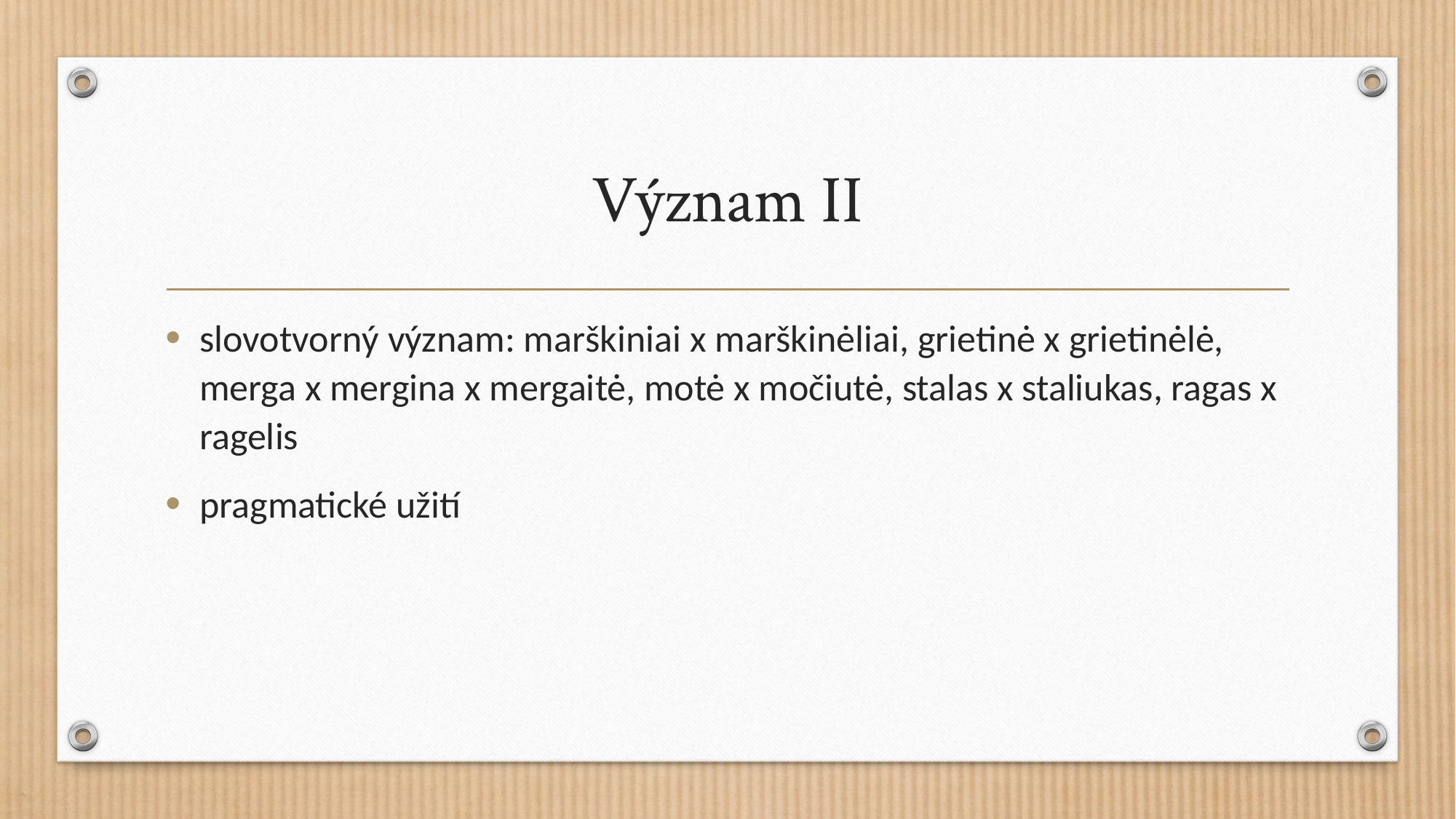

# Význam II
slovotvorný význam: marškiniai x marškinėliai, grietinė x grietinėlė, merga x mergina x mergaitė, motė x močiutė, stalas x staliukas, ragas x ragelis
pragmatické užití